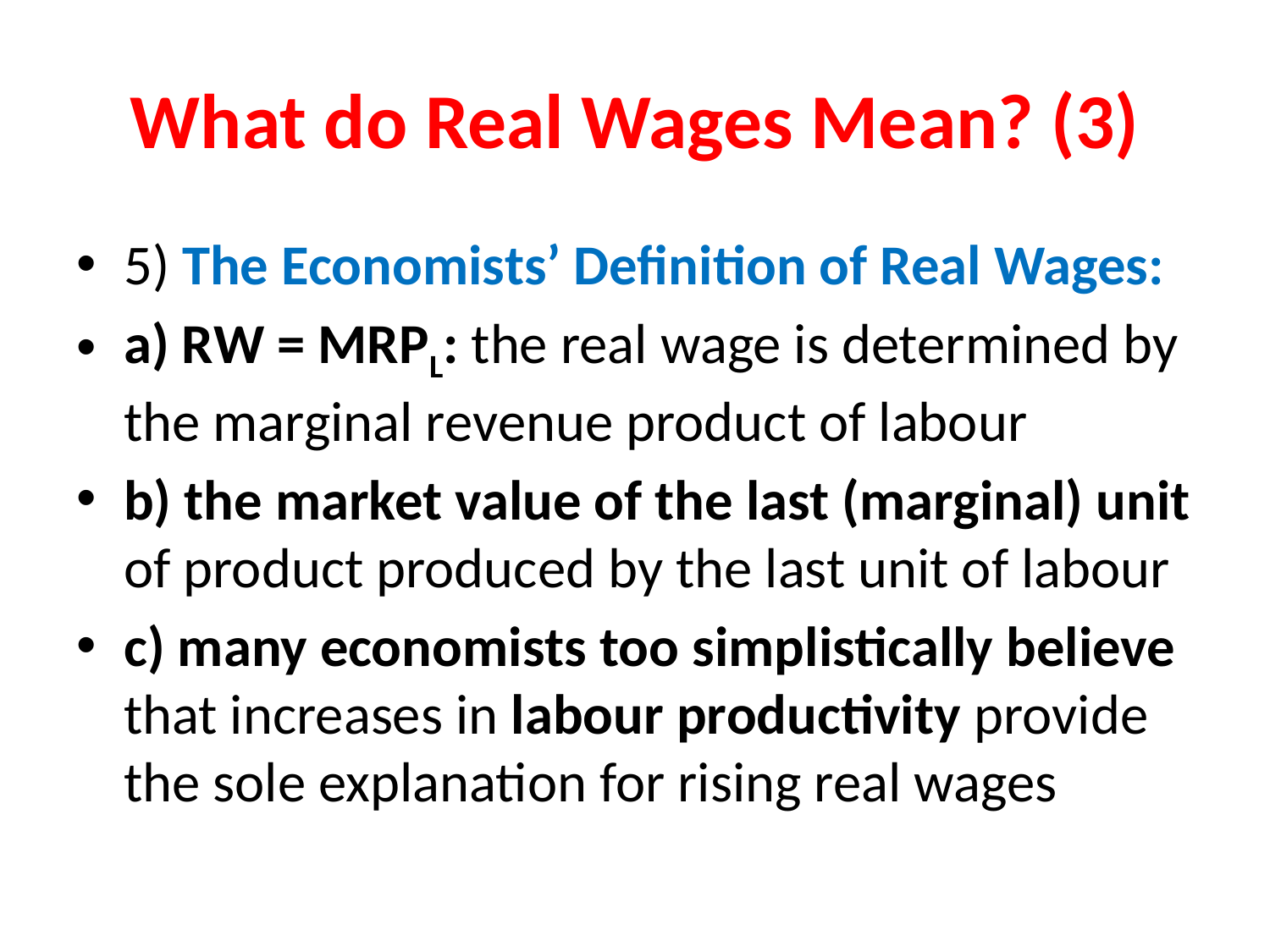

# What do Real Wages Mean? (3)
5) The Economists’ Definition of Real Wages:
a) RW = MRPL: the real wage is determined by the marginal revenue product of labour
b) the market value of the last (marginal) unit of product produced by the last unit of labour
c) many economists too simplistically believe that increases in labour productivity provide the sole explanation for rising real wages